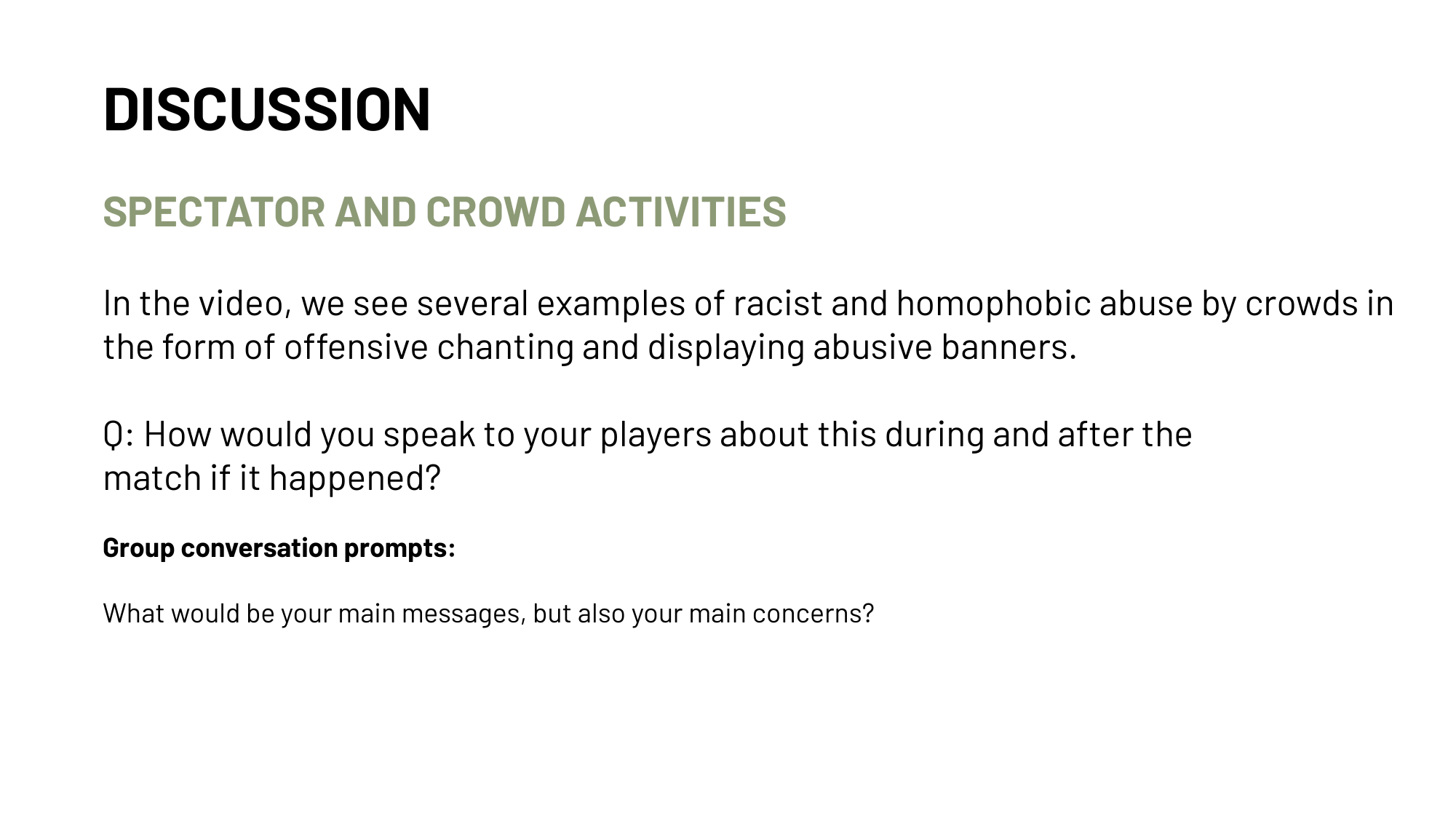

DISCUSSION
SPECTATOR AND CROWD ACTIVITIES

In the video, we see several examples of racist and homophobic abuse by crowds in the form of offensive chanting and displaying abusive banners.

Q: How would you speak to your players about this during and after the
match if it happened?

Group conversation prompts:

What would be your main messages, but also your main concerns?